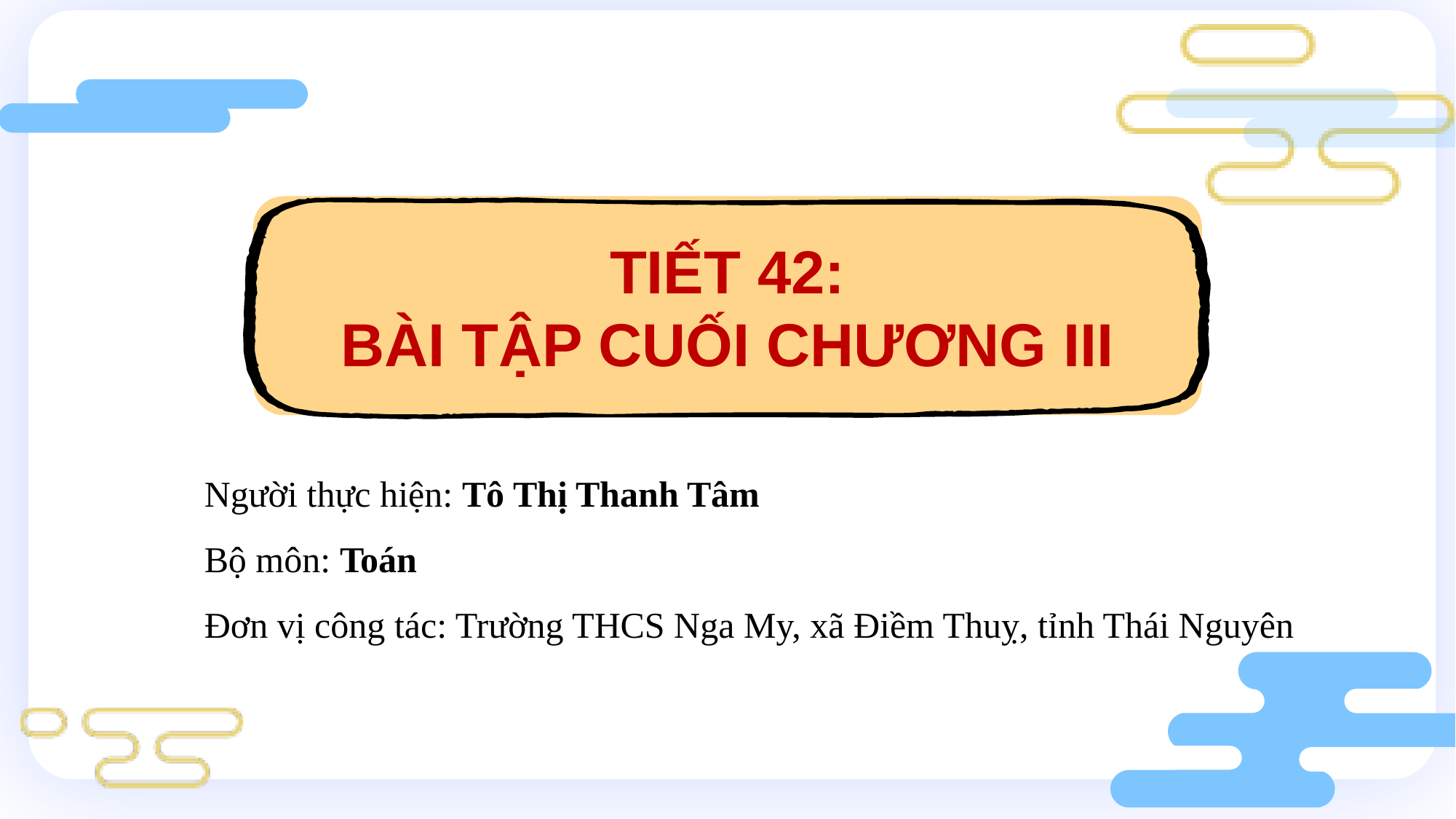

“Ứng dụng phần mềm Gemini AI lên ý tưởng tổ chức hoạt động “Học thông qua chơi” trong phần Số học môn Toán 6 nhằm nâng cao hứng thú học tập cho học sinh lớp 6A3 trường THCS Nga My, xã Điềm Thuỵ, tỉnh Thái Nguyên”.

TIẾT 42:
BÀI TẬP CUỐI CHƯƠNG III
Người thực hiện: Tô Thị Thanh Tâm
Bộ môn: Toán
Đơn vị công tác: Trường THCS Nga My, xã Điềm Thuỵ, tỉnh Thái Nguyên